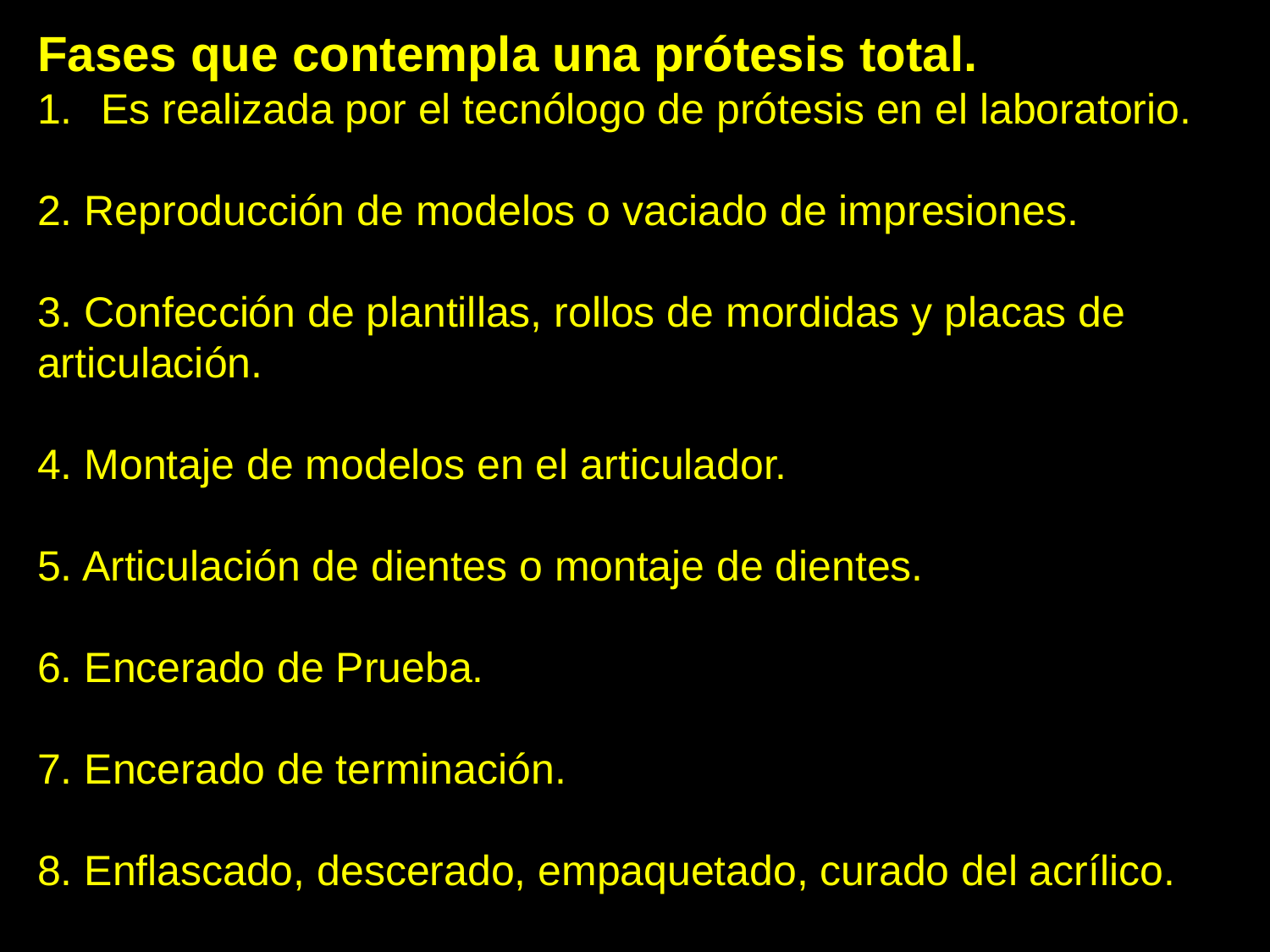

Fases que contempla una prótesis total.
Es realizada por el tecnólogo de prótesis en el laboratorio.

2. Reproducción de modelos o vaciado de impresiones.

3. Confección de plantillas, rollos de mordidas y placas de articulación.

4. Montaje de modelos en el articulador.

5. Articulación de dientes o montaje de dientes.

6. Encerado de Prueba.

7. Encerado de terminación.

8. Enflascado, descerado, empaquetado, curado del acrílico.